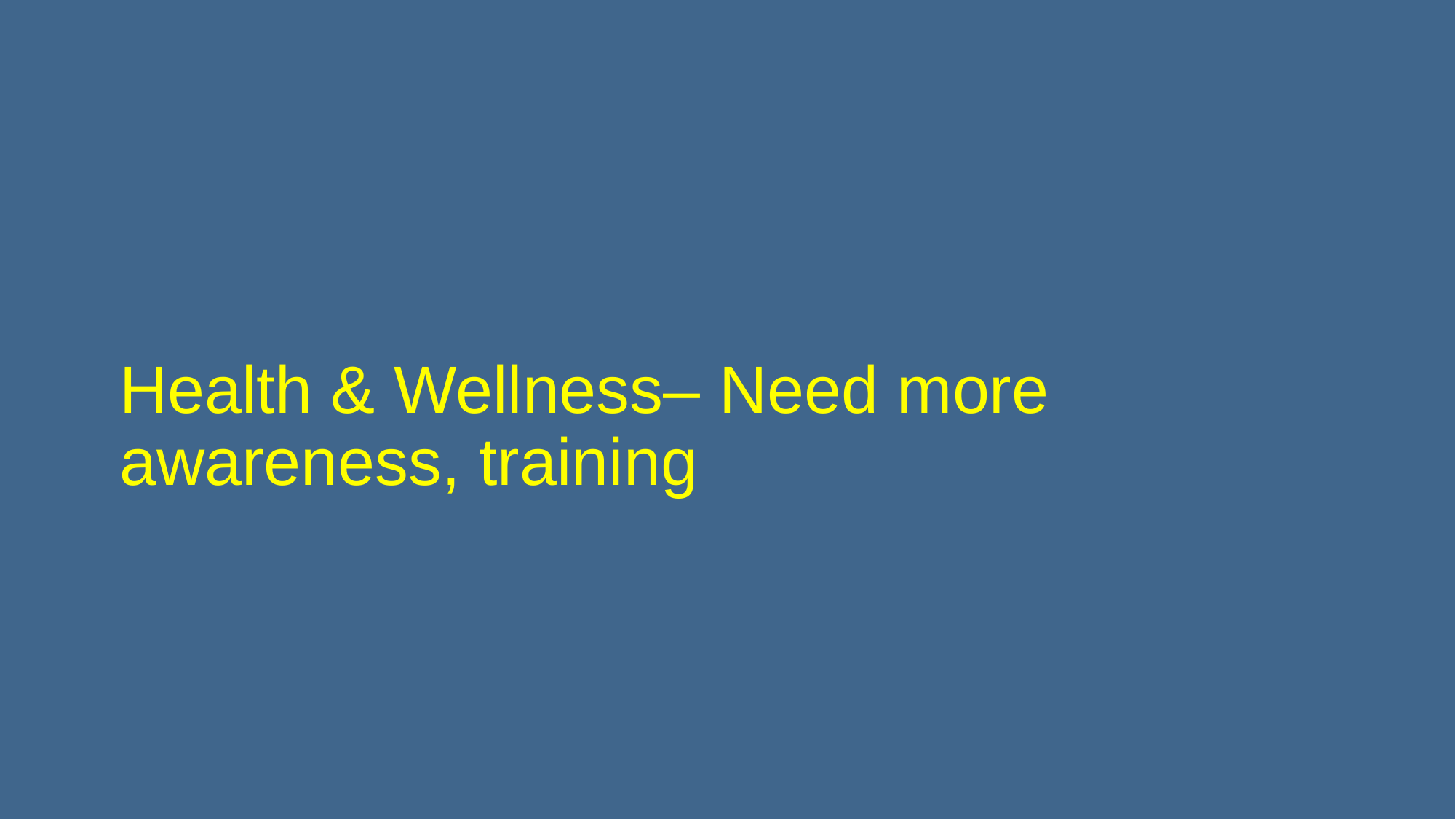

Health & Wellness– Need more awareness, training